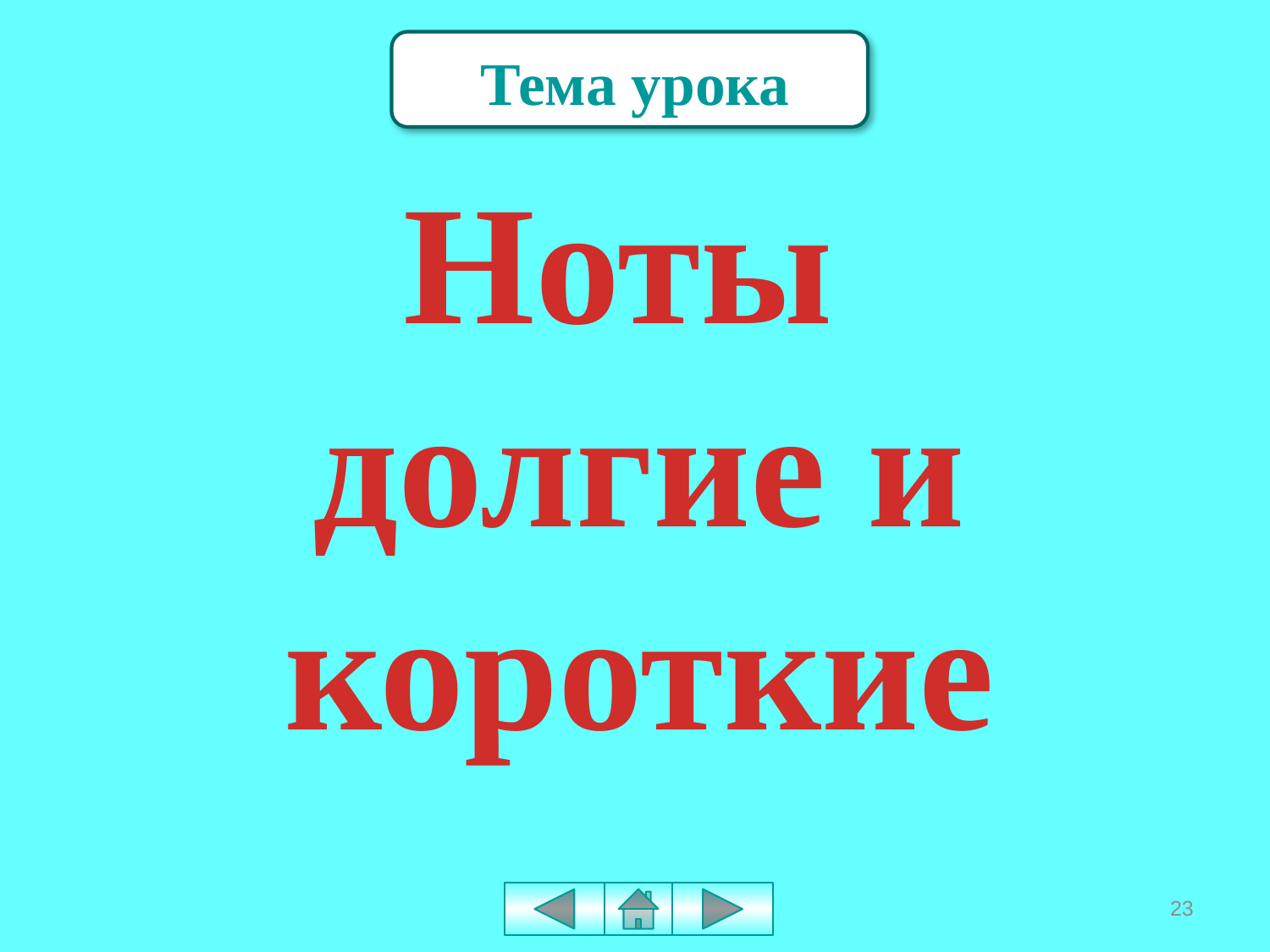

# Тема урока
Ноты
долгие и
короткие
23